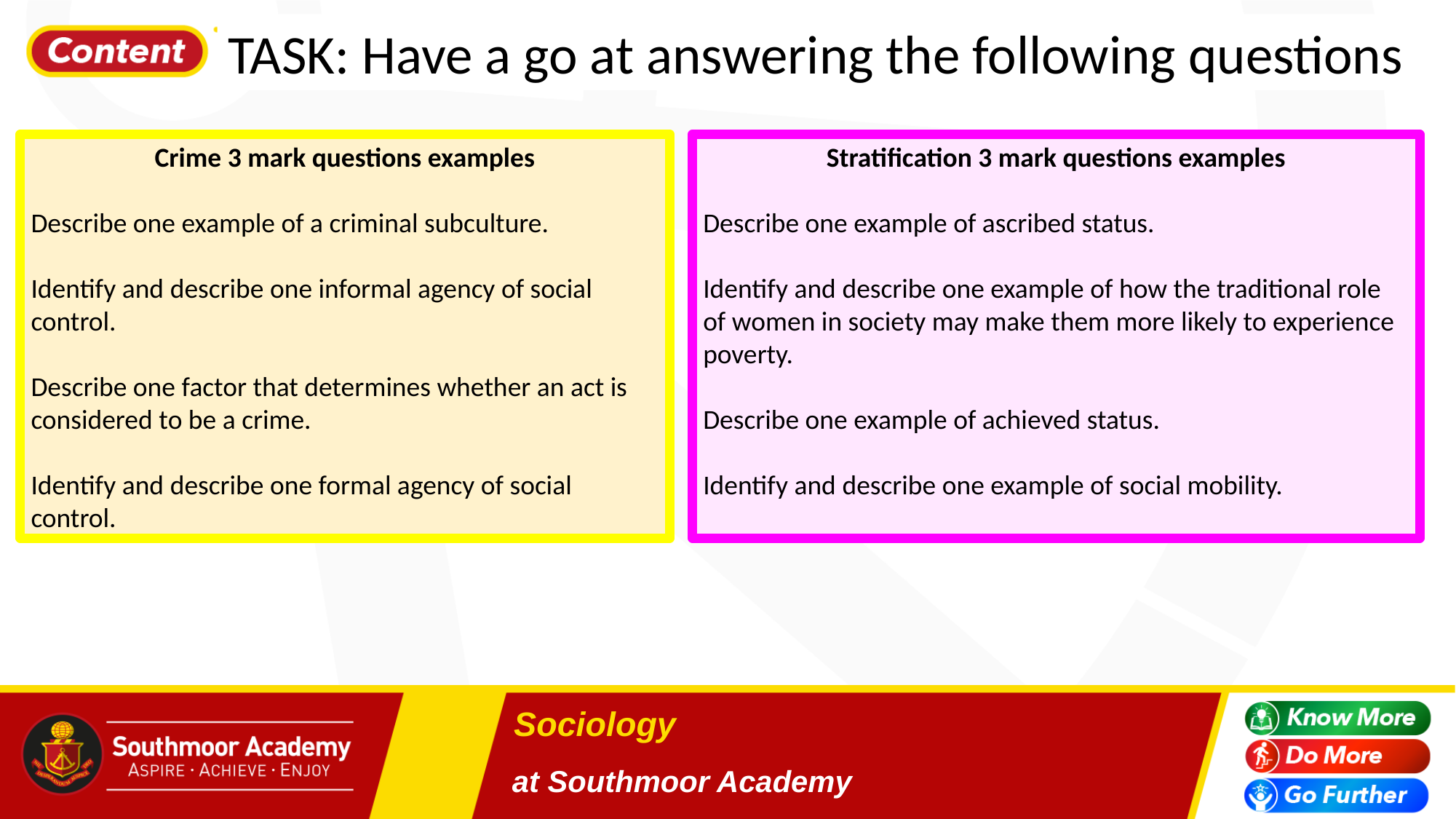

TASK: Have a go at answering the following questions
Stratification 3 mark questions examples

Describe one example of ascribed status.

Identify and describe one example of how the traditional role of women in society may make them more likely to experience poverty.

Describe one example of achieved status.

Identify and describe one example of social mobility.

Crime 3 mark questions examples

Describe one example of a criminal subculture.

Identify and describe one informal agency of social control.

Describe one factor that determines whether an act is considered to be a crime.

Identify and describe one formal agency of social control.
# Sociology